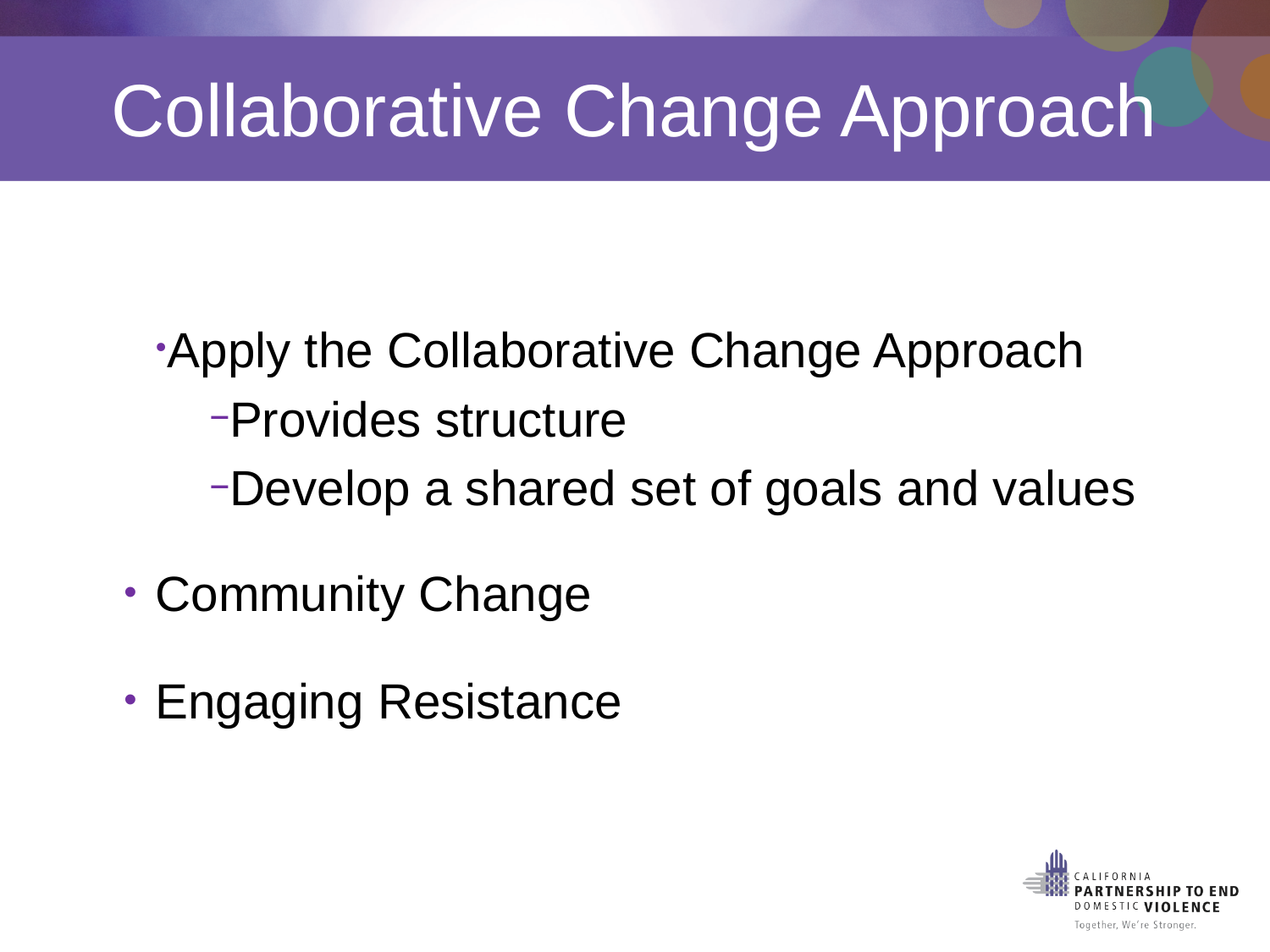

# Collaborative Change Approach
Apply the Collaborative Change Approach
Provides structure
Develop a shared set of goals and values

Community Change

Engaging Resistance